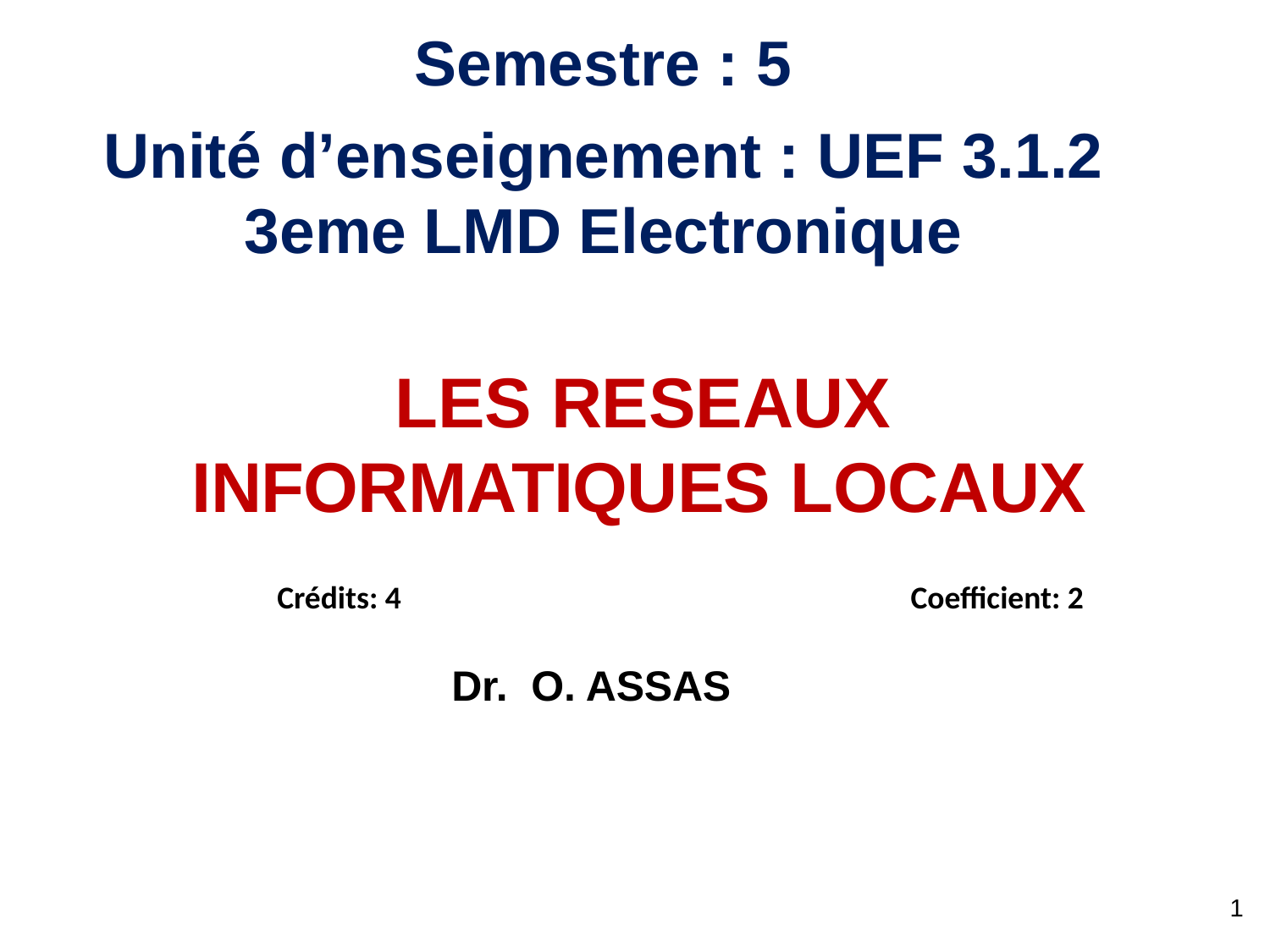

# Semestre : 5
Unité d’enseignement : UEF 3.1.2
3eme LMD Electronique
LES RESEAUX  INFORMATIQUES LOCAUX
Crédits: 4                                                                       Coefficient: 2

Dr.  O. ASSAS
1